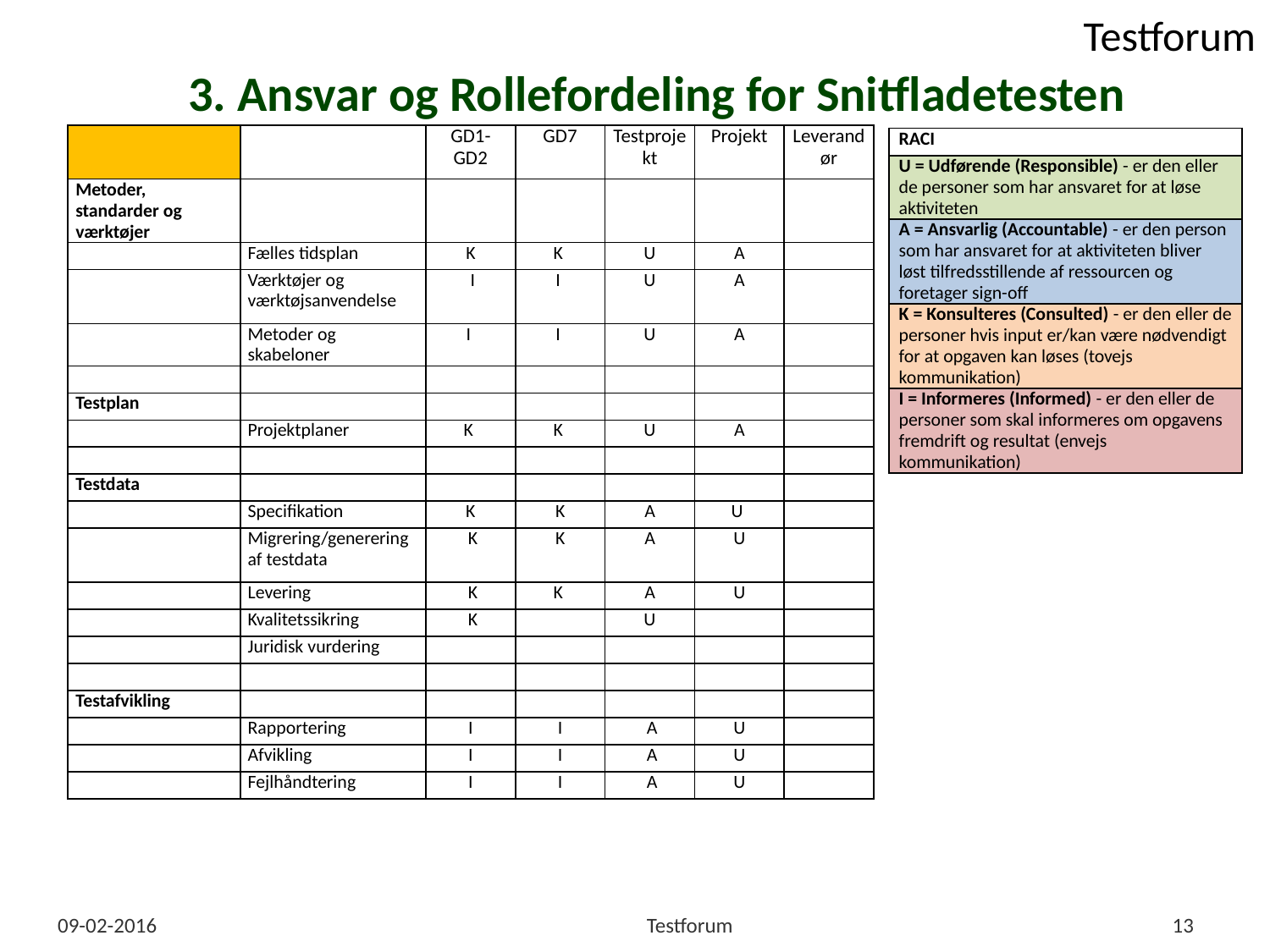

# 3. Ansvar og Rollefordeling for Snitfladetesten
|  |  | GD1-GD2 | GD7 | Testprojekt | Projekt | Leverandør |
| --- | --- | --- | --- | --- | --- | --- |
| Metoder, standarder og værktøjer |  |  |  |  |  |  |
|  | Fælles tidsplan | K | K | U | A |  |
|  | Værktøjer og værktøjsanvendelse | I | I | U | A |  |
|  | Metoder og skabeloner | I | I | U | A |  |
|  |  |  |  |  |  |  |
| Testplan |  |  |  |  |  |  |
|  | Projektplaner | K | K | U | A |  |
|  |  |  |  |  |  |  |
| Testdata |  |  |  |  |  |  |
|  | Specifikation | K | K | A | U |  |
|  | Migrering/generering af testdata | K | K | A | U |  |
|  | Levering | K | K | A | U |  |
|  | Kvalitetssikring | K |  | U |  |  |
|  | Juridisk vurdering |  |  |  |  |  |
|  |  |  |  |  |  |  |
| Testafvikling |  |  |  |  |  |  |
|  | Rapportering | I | I | A | U |  |
|  | Afvikling | I | I | A | U |  |
|  | Fejlhåndtering | I | I | A | U |  |
| RACI |
| --- |
| U = Udførende (Responsible) - er den eller de personer som har ansvaret for at løse aktiviteten |
| A = Ansvarlig (Accountable) - er den person som har ansvaret for at aktiviteten bliver løst tilfredsstillende af ressourcen og foretager sign-off |
| K = Konsulteres (Consulted) - er den eller de personer hvis input er/kan være nødvendigt for at opgaven kan løses (tovejs kommunikation) |
| I = Informeres (Informed) - er den eller de personer som skal informeres om opgavens fremdrift og resultat (envejs kommunikation) |

09-02-2016
Testforum
13